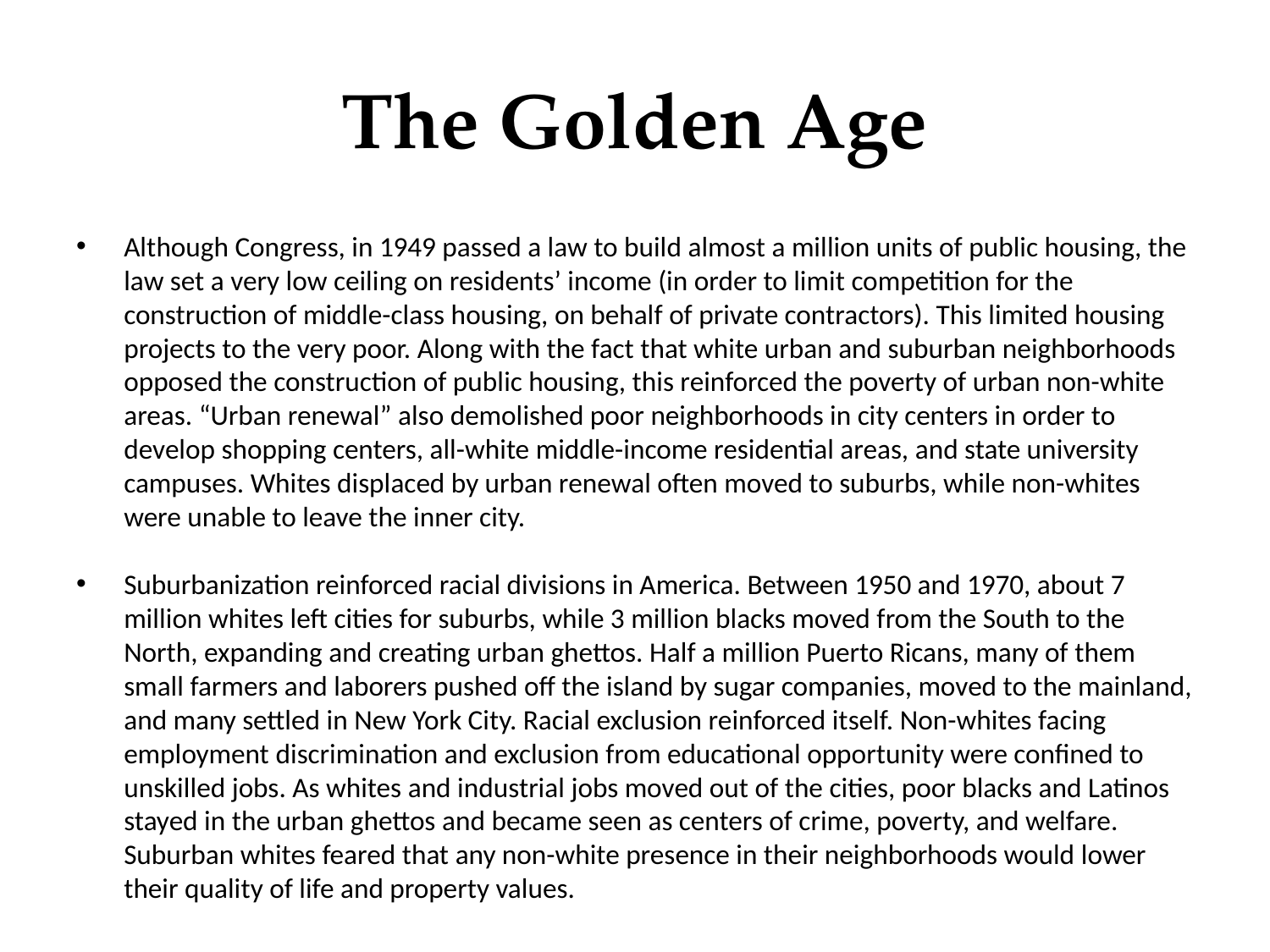

# The Golden Age
Although Congress, in 1949 passed a law to build almost a million units of public housing, the law set a very low ceiling on residents’ income (in order to limit competition for the construction of middle-class housing, on behalf of private contractors). This limited housing projects to the very poor. Along with the fact that white urban and suburban neighborhoods opposed the construction of public housing, this reinforced the poverty of urban non-white areas. “Urban renewal” also demolished poor neighborhoods in city centers in order to develop shopping centers, all-white middle-income residential areas, and state university campuses. Whites displaced by urban renewal often moved to suburbs, while non-whites were unable to leave the inner city.

Suburbanization reinforced racial divisions in America. Between 1950 and 1970, about 7 million whites left cities for suburbs, while 3 million blacks moved from the South to the North, expanding and creating urban ghettos. Half a million Puerto Ricans, many of them small farmers and laborers pushed off the island by sugar companies, moved to the mainland, and many settled in New York City. Racial exclusion reinforced itself. Non-whites facing employment discrimination and exclusion from educational opportunity were confined to unskilled jobs. As whites and industrial jobs moved out of the cities, poor blacks and Latinos stayed in the urban ghettos and became seen as centers of crime, poverty, and welfare. Suburban whites feared that any non-white presence in their neighborhoods would lower their quality of life and property values.